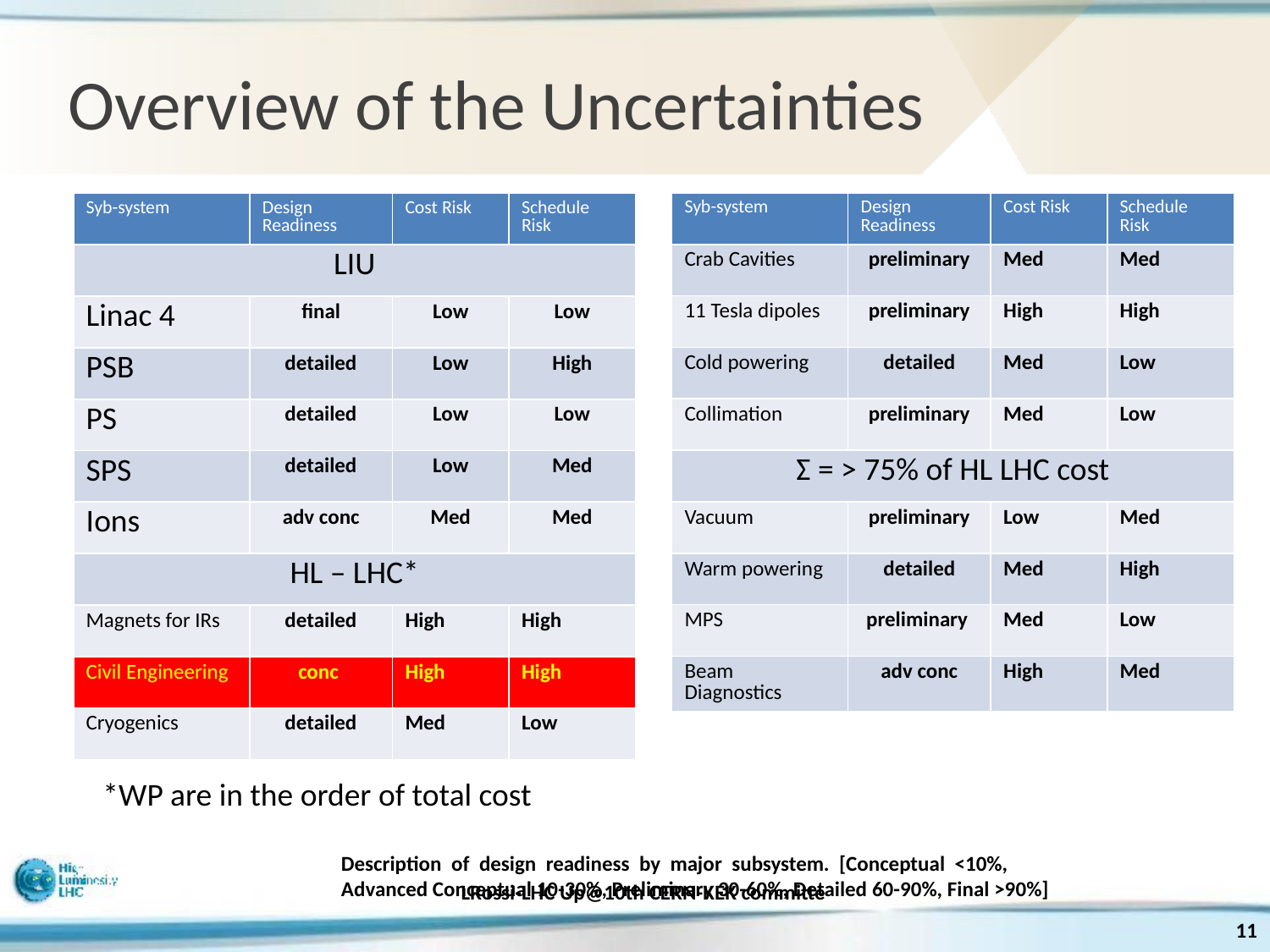

# Overview of the Uncertainties
| Syb-system | Design Readiness | Cost Risk | Schedule Risk |
| --- | --- | --- | --- |
| Crab Cavities | preliminary | Med | Med |
| 11 Tesla dipoles | preliminary | High | High |
| Cold powering | detailed | Med | Low |
| Collimation | preliminary | Med | Low |
| Ʃ = > 75% of HL LHC cost |  |  |  |
| Vacuum | preliminary | Low | Med |
| Warm powering | detailed | Med | High |
| MPS | preliminary | Med | Low |
| Beam Diagnostics | adv conc | High | Med |
| Syb-system | Design Readiness | Cost Risk | Schedule Risk |
| --- | --- | --- | --- |
| LIU |  |  |  |
| Linac 4 | final | Low | Low |
| PSB | detailed | Low | High |
| PS | detailed | Low | Low |
| SPS | detailed | Low | Med |
| Ions | adv conc | Med | Med |
| HL – LHC\* |  |  |  |
| Magnets for IRs | detailed | High | High |
| Civil Engineering | conc | High | High |
| Cryogenics | detailed | Med | Low |
*WP are in the order of total cost
Description  of  design  readiness  by  major  subsystem.  [Conceptual  <10%,
Advanced Conceptual 10-30%, Preliminary 30-60%, Detailed 60-90%, Final >90%]
LRossi-LHC Up@10th CERN-KEK committe
11